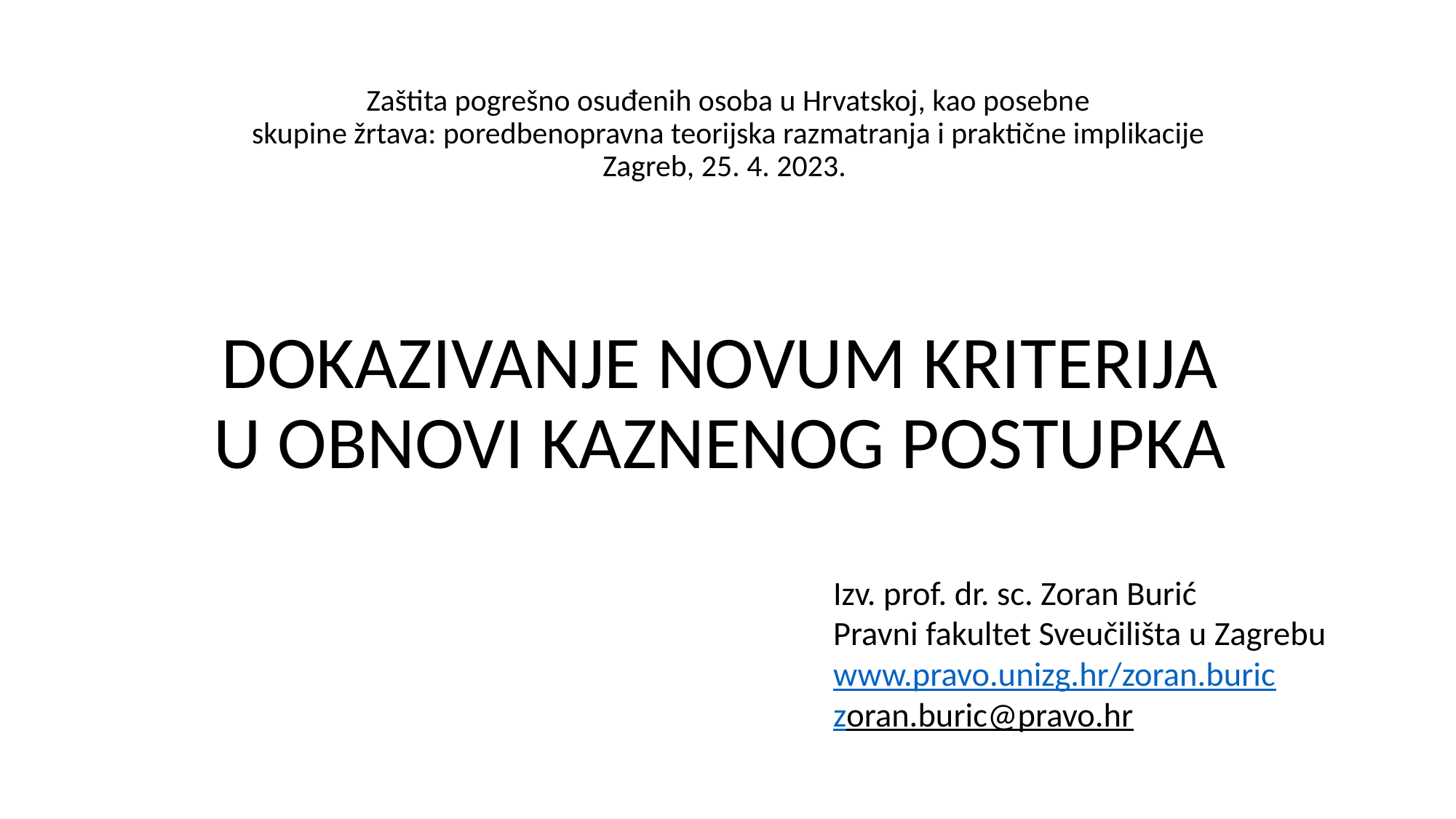

# Zaštita pogrešno osuđenih osoba u Hrvatskoj, kao posebnе skupinе žrtava: poredbenopravnа teorijska razmatranja i praktične implikacije Zagreb, 25. 4. 2023. DOKAZIVANJE NOVUM KRITERIJA U OBNOVI KAZNENOG POSTUPKA
Izv. prof. dr. sc. Zoran Burić
Pravni fakultet Sveučilišta u Zagrebu
www.pravo.unizg.hr/zoran.buric
zoran.buric@pravo.hr